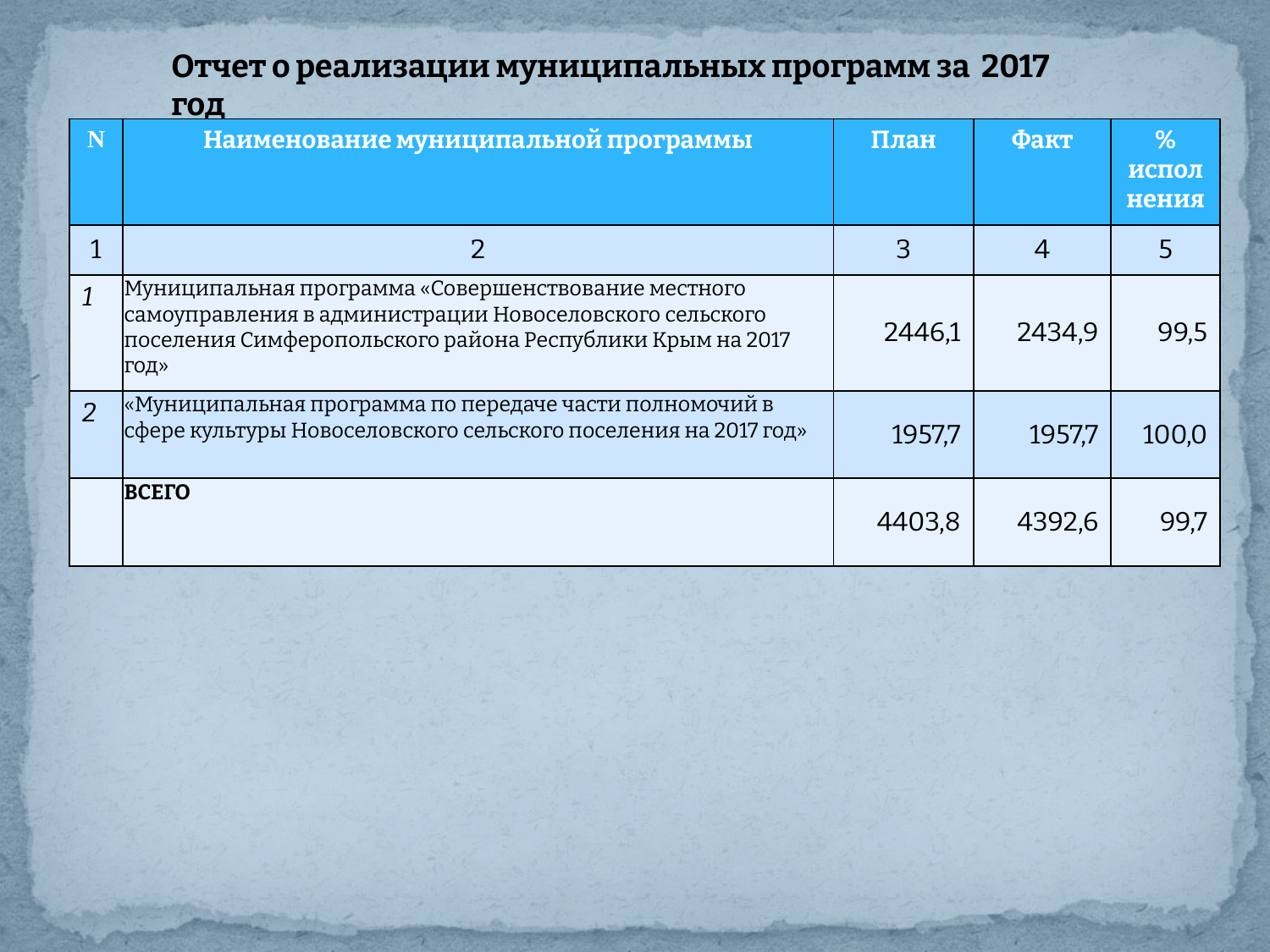

Отчет о реализации муниципальных программ за  2017 год
| N | Наименование муниципальной программы | План | Факт | % исполнения |
| --- | --- | --- | --- | --- |
| 1 | 2 | 3 | 4 | 5 |
| 1 | Муниципальная программа «Совершенствование местного самоуправления в администрации Новоселовского сельского поселения Симферопольского района Республики Крым на 2017 год» | 2446,1 | 2434,9 | 99,5 |
| 2 | «Муниципальная программа по передаче части полномочий в сфере культуры Новоселовского сельского поселения на 2017 год» | 1957,7 | 1957,7 | 100,0 |
|  | ВСЕГО | 4403,8 | 4392,6 | 99,7 |